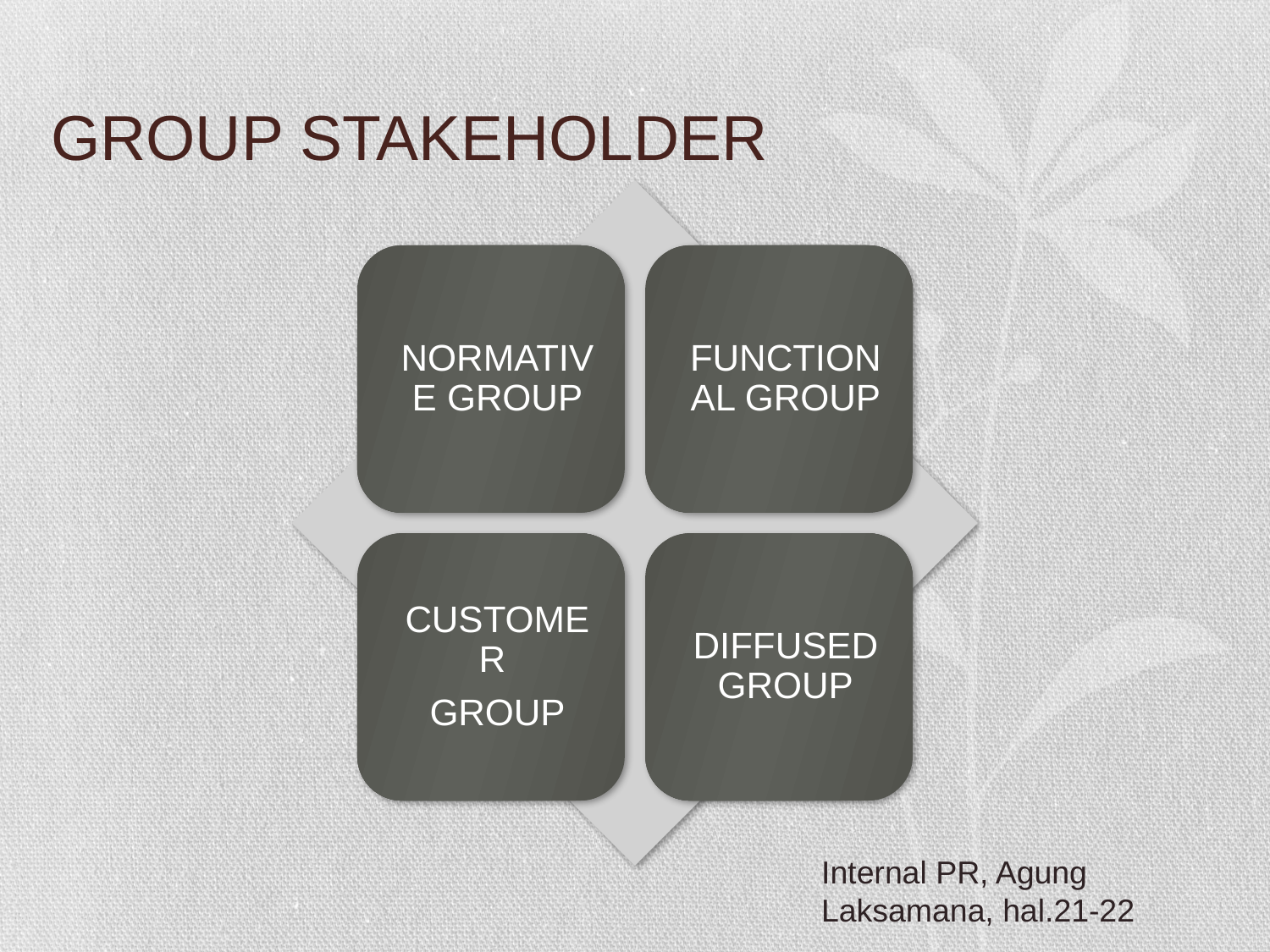

# GROUP STAKEHOLDER
NORMATIVE GROUP
FUNCTIONAL GROUP
CUSTOMER GROUP
NORMATIVE GROUP
FUNCTIONAL GROUP
CUSTOMER
GROUP
DIFFUSED GROUP
Internal PR, Agung Laksamana, hal.21-22